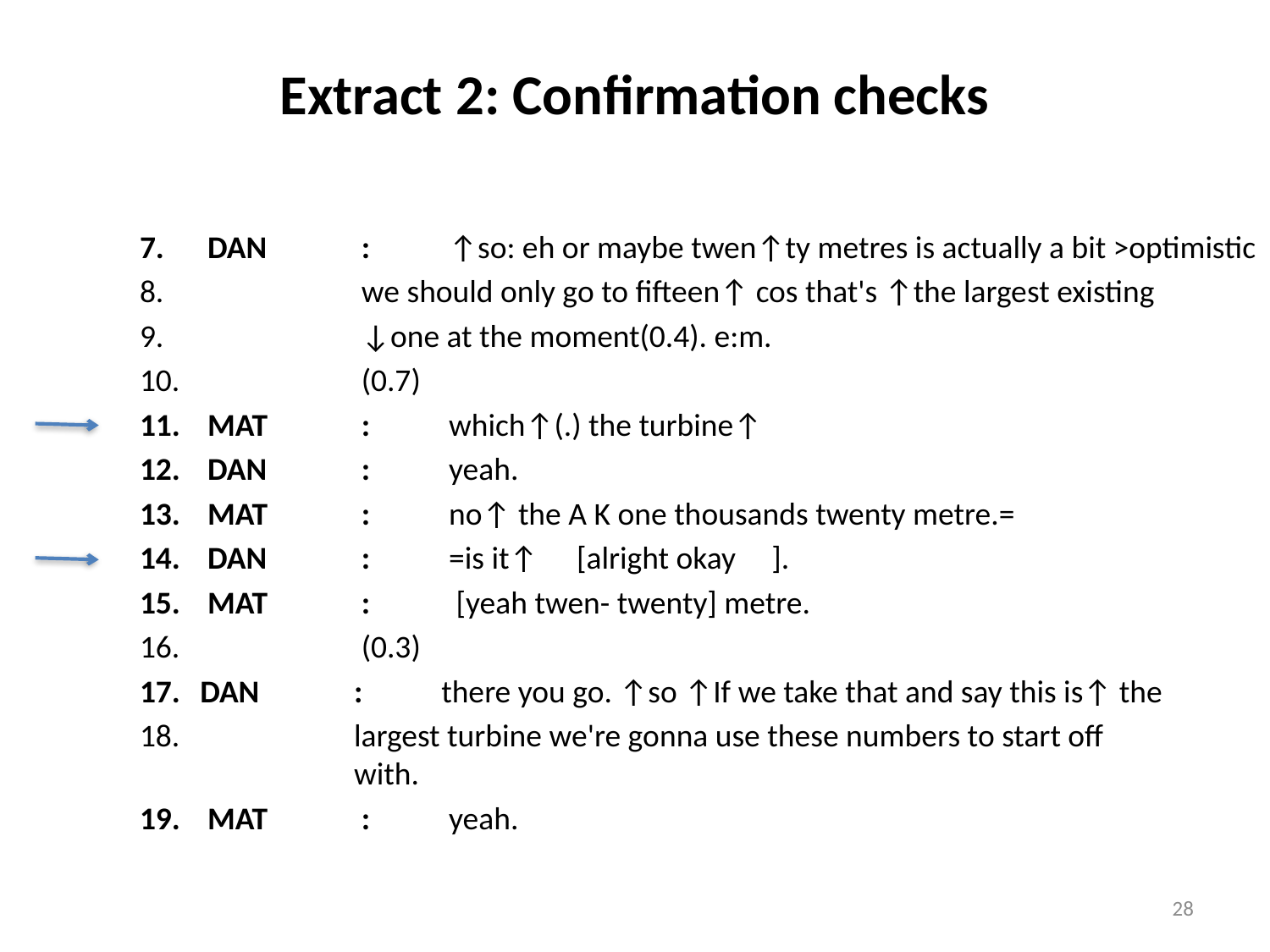

# Extract 2: Confirmation checks
DAN	:	↑so: eh or maybe twen↑ty metres is actually a bit >optimistic
 		we should only go to fifteen↑ cos that's ↑the largest existing
 		↓one at the moment(0.4). e:m.
 		(0.7)
MAT	:	which↑(.) the turbine↑
DAN	:	yeah.
MAT	:	no↑ the A K one thousands twenty metre.=
DAN	:	=is it↑ 	 [alright okay     ].
MAT	:		 [yeah twen- twenty] metre.
 		(0.3)
DAN	:	there you go. ↑so ↑If we take that and say this is↑ the
 		largest turbine we're gonna use these numbers to start off                               		with.
MAT	:	yeah.

28